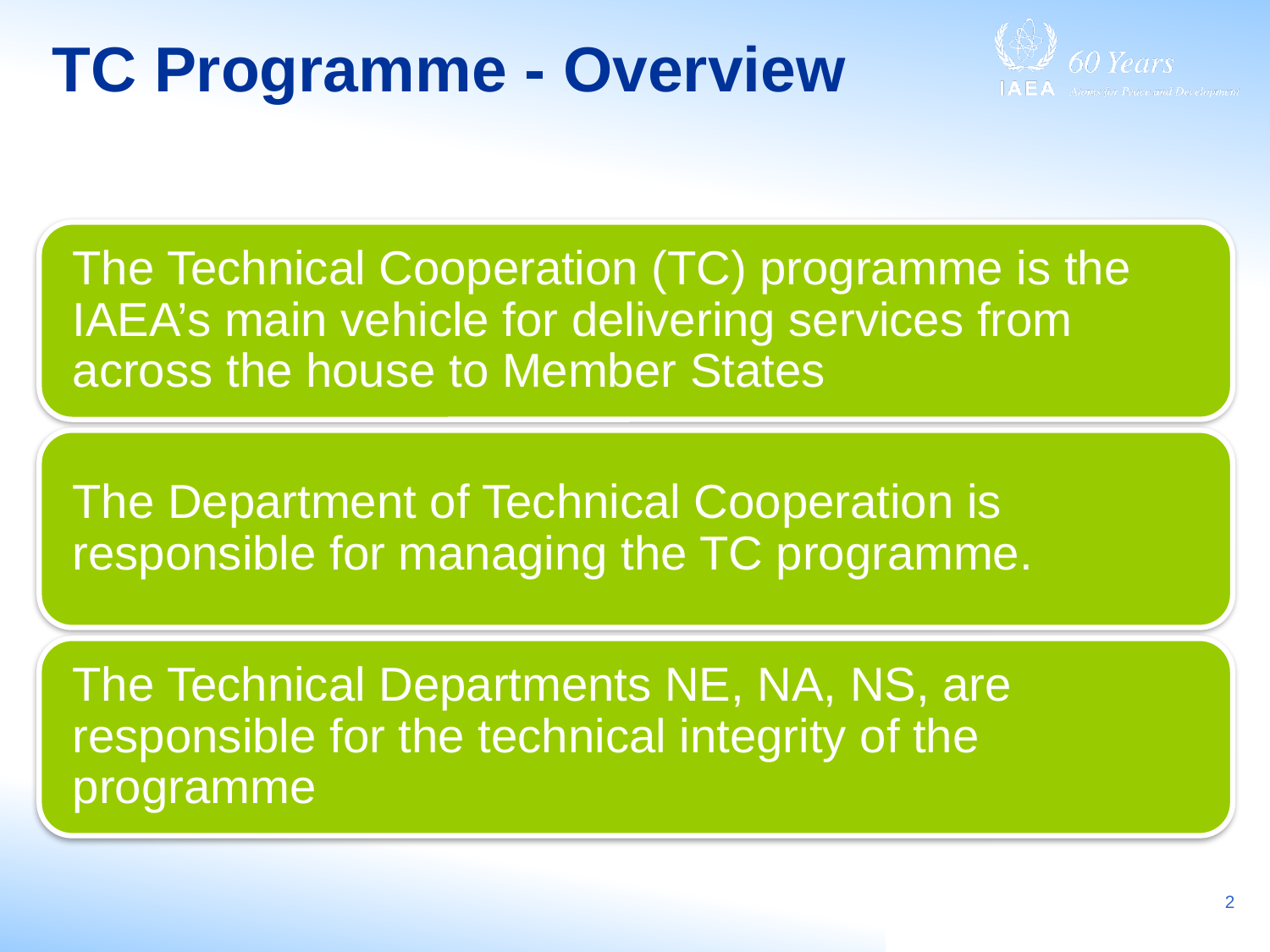

# TC Programme - Overview
The Technical Cooperation (TC) programme is the IAEA’s main vehicle for delivering services from across the house to Member States
The Department of Technical Cooperation is responsible for managing the TC programme.
The Technical Departments NE, NA, NS, are responsible for the technical integrity of the programme
2